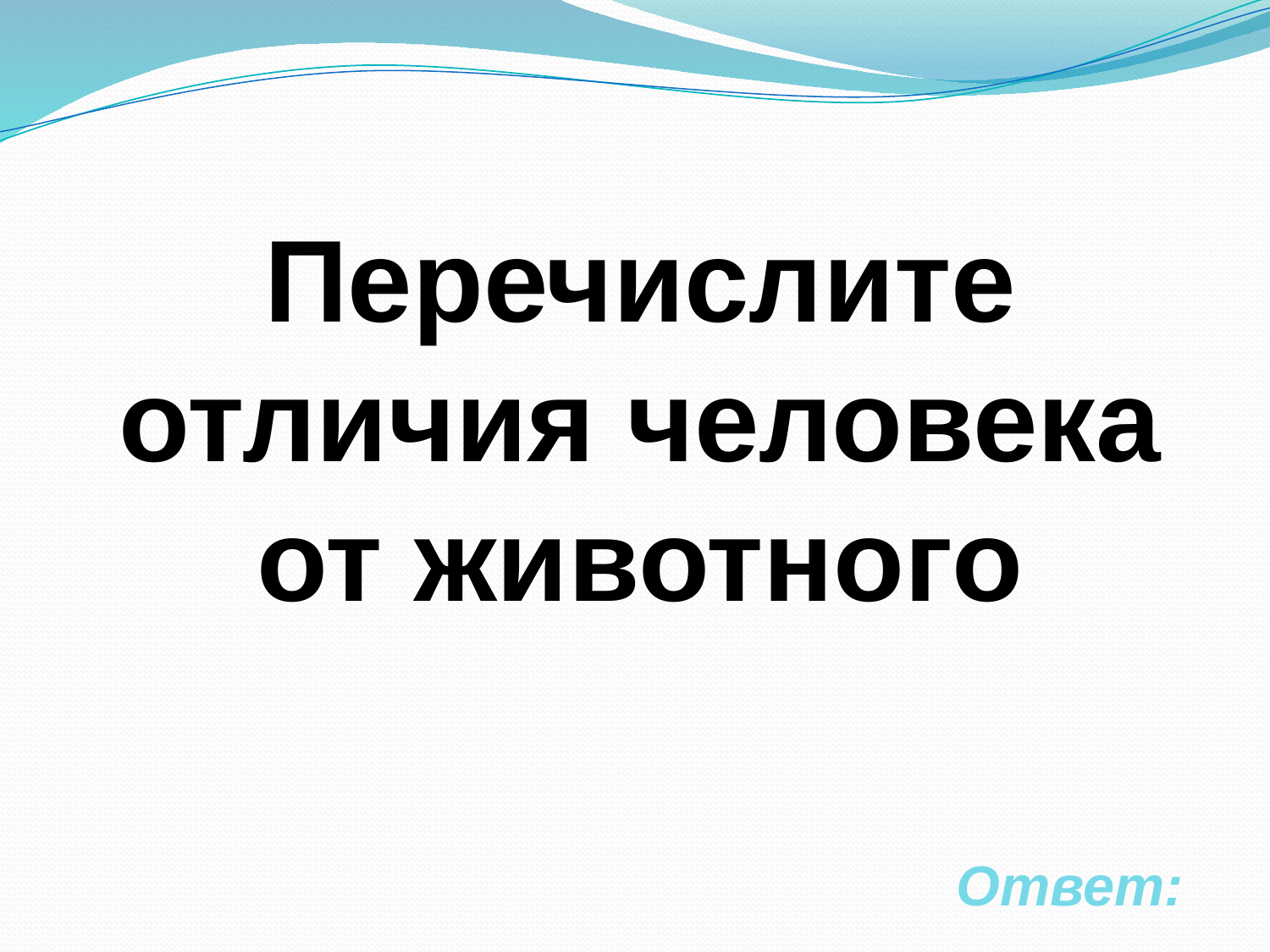

# Перечислите отличия человека от животного
Ответ: